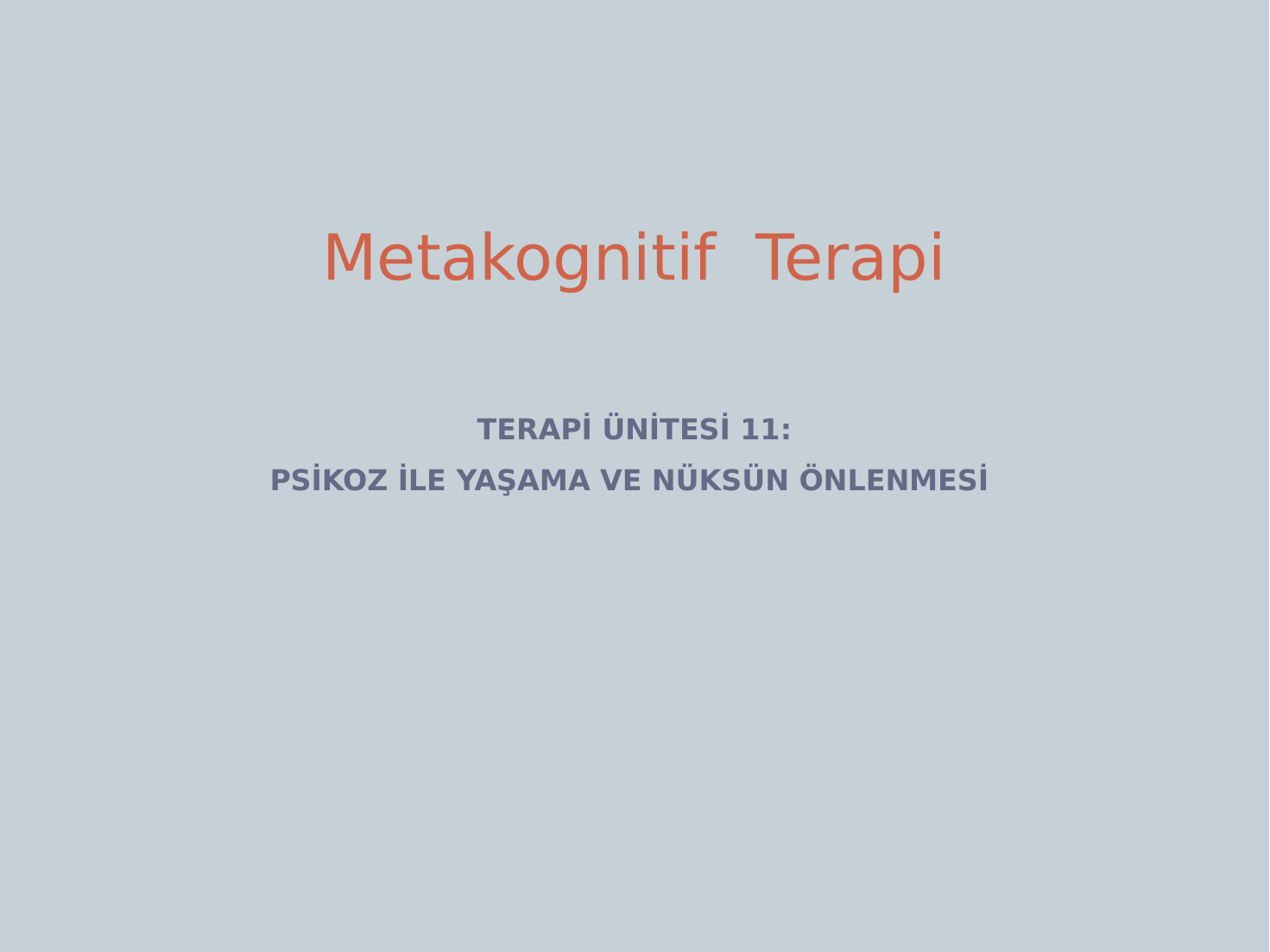

Metakognitif  Terapi
# TERAPİ ÜNİTESİ 11: PSİKOZ İLE YAŞAMA VE NÜKSÜN ÖNLENMESİ